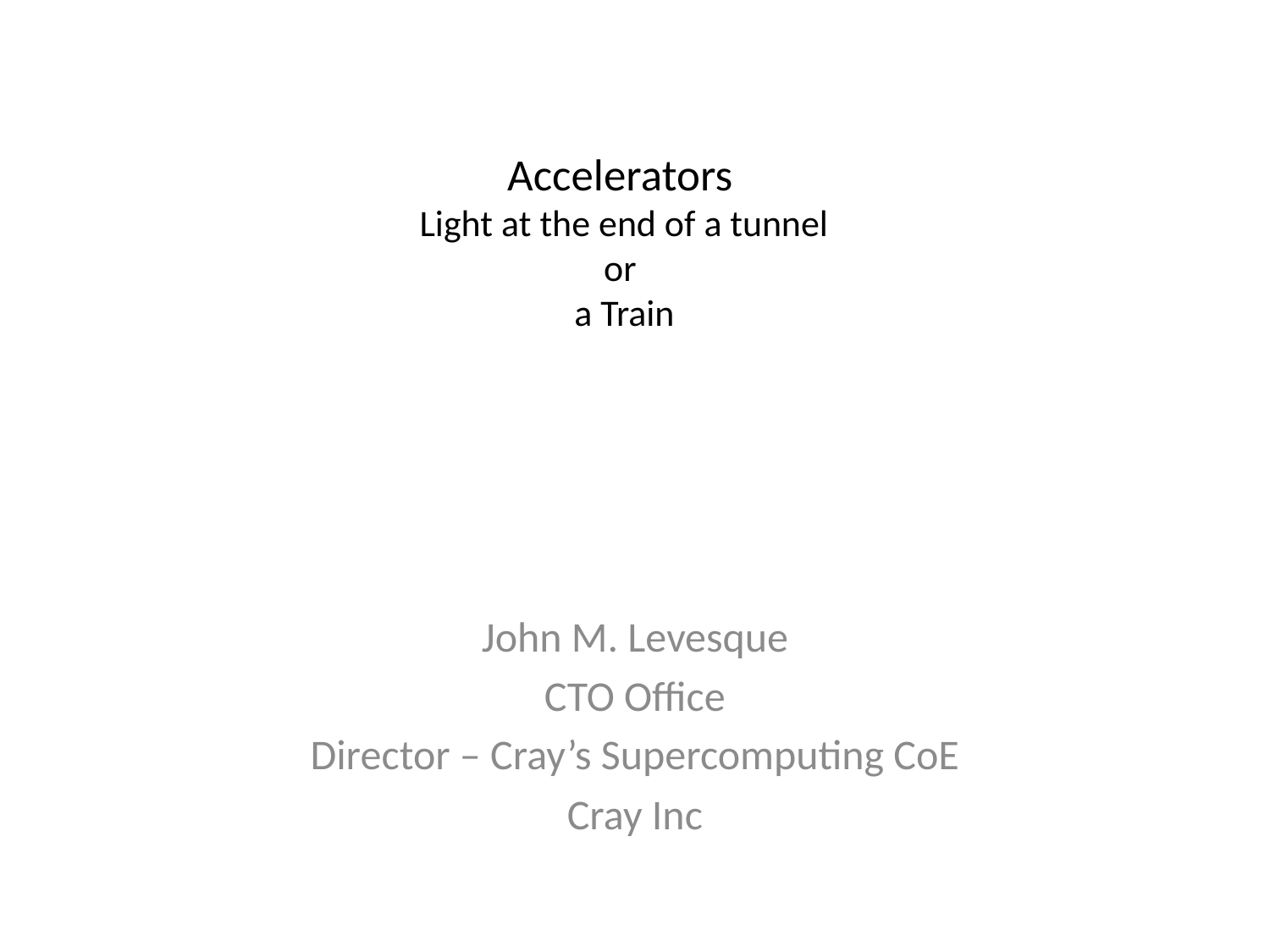

# Accelerators Light at the end of a tunnel or a Train
John M. Levesque
CTO Office
Director – Cray’s Supercomputing CoE
Cray Inc